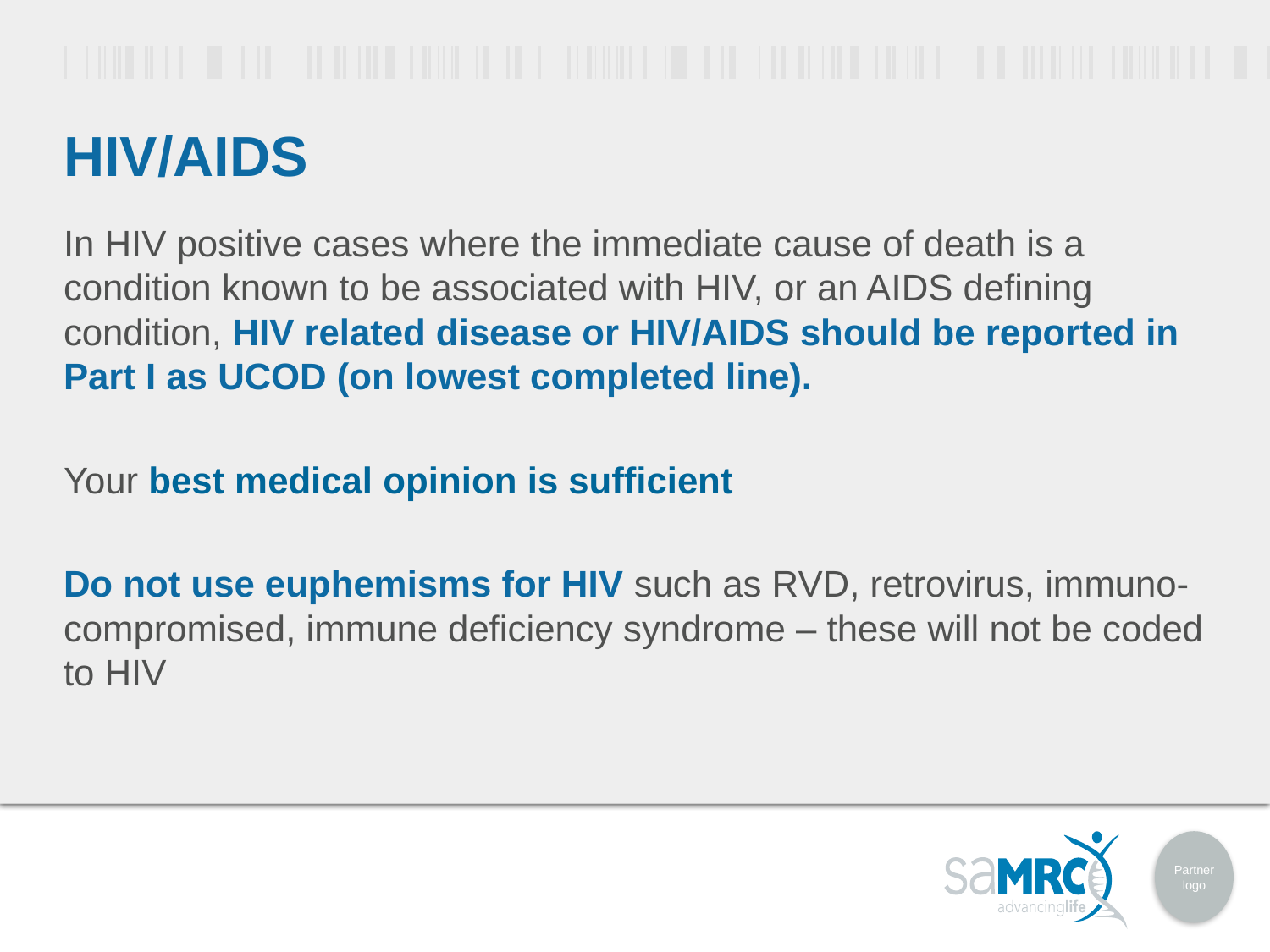

# HIV/AIDS
In HIV positive cases where the immediate cause of death is a condition known to be associated with HIV, or an AIDS defining condition, HIV related disease or HIV/AIDS should be reported in Part I as UCOD (on lowest completed line).

Your best medical opinion is sufficient

Do not use euphemisms for HIV such as RVD, retrovirus, immuno-compromised, immune deficiency syndrome – these will not be coded to HIV